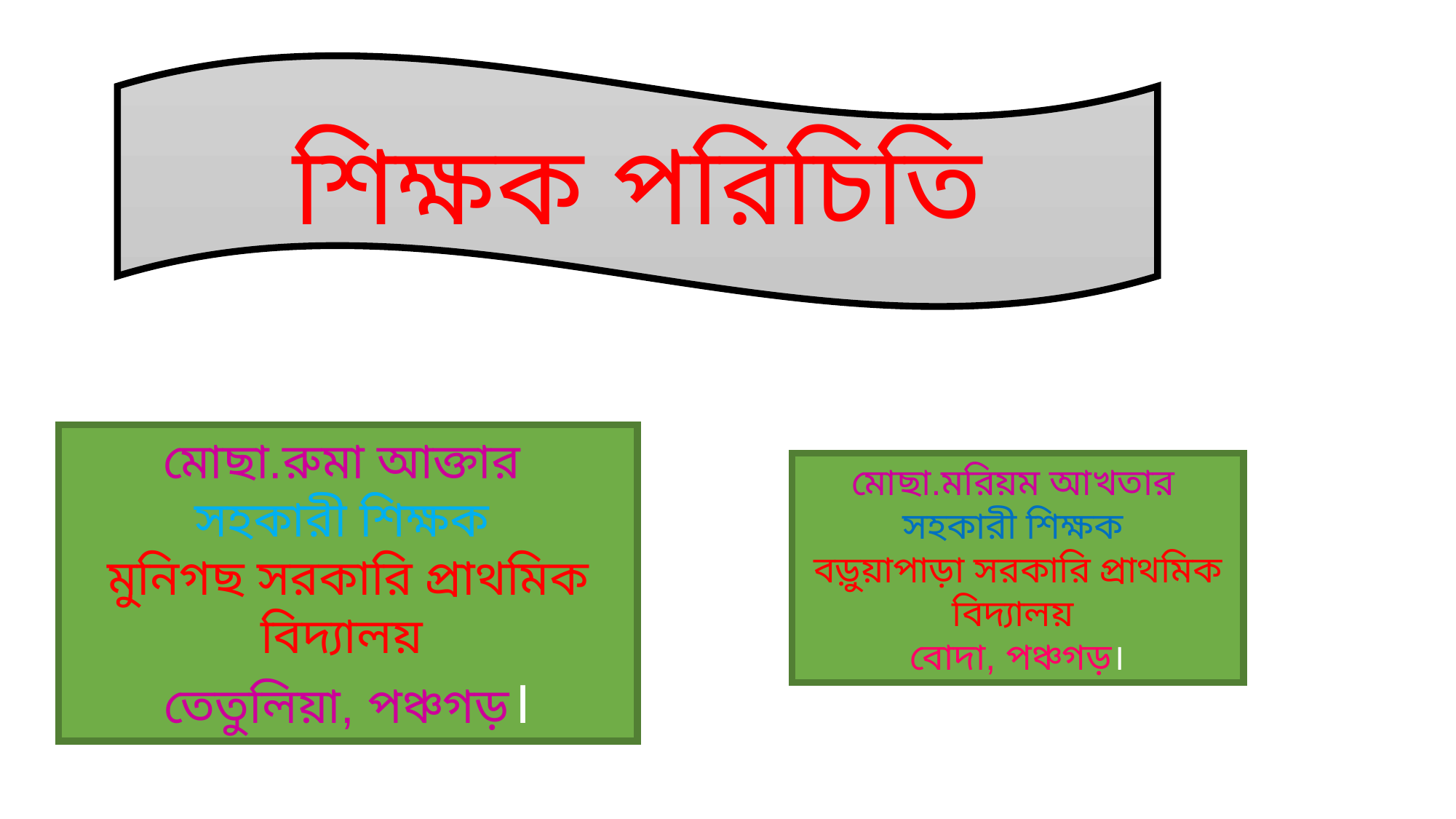

শিক্ষক পরিচিতি
মোছা.রুমা আক্তার
সহকারী শিক্ষক
মুনিগছ সরকারি প্রাথমিক বিদ্যালয়
তেতুলিয়া, পঞ্চগড়।
মোছা.মরিয়ম আখতার
সহকারী শিক্ষক
বড়ুয়াপাড়া সরকারি প্রাথমিক বিদ্যালয়
বোদা, পঞ্চগড়।